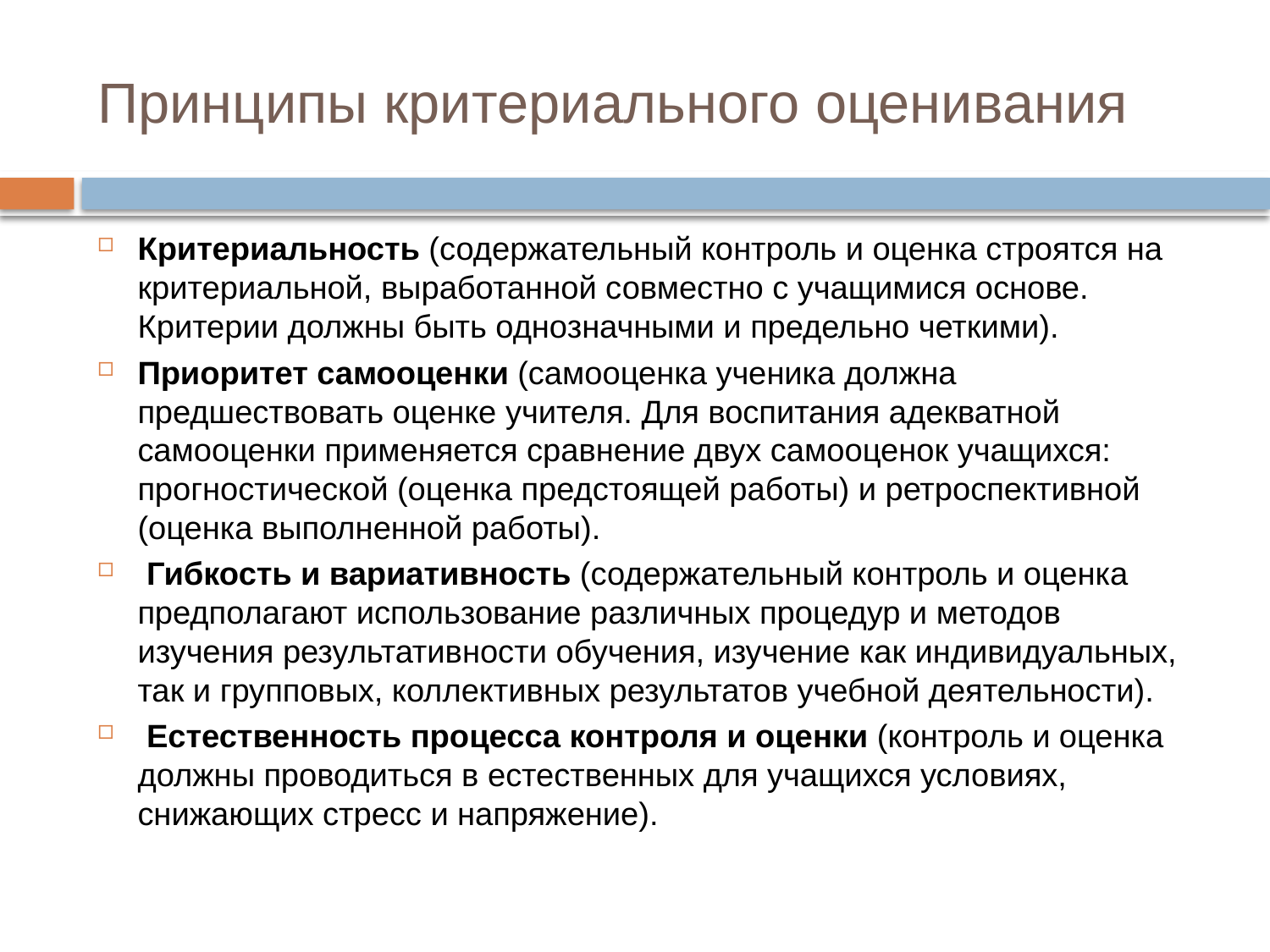

# Принципы критериального оценивания
Критериальность (содержательный контроль и оценка строятся на критериальной, выработанной совместно с учащимися основе. Критерии должны быть однозначными и предельно четкими).
Приоритет самооценки (самооценка ученика должна предшествовать оценке учителя. Для воспитания адекватной самооценки применяется сравнение двух самооценок учащихся: прогностической (оценка предстоящей работы) и ретроспективной (оценка выполненной работы).
 Гибкость и вариативность (содержательный контроль и оценка предполагают использование различных процедур и методов изучения результативности обучения, изучение как индивидуальных, так и групповых, коллективных результатов учебной деятельности).
 Естественность процесса контроля и оценки (контроль и оценка должны проводиться в естественных для учащихся условиях, снижающих стресс и напряжение).